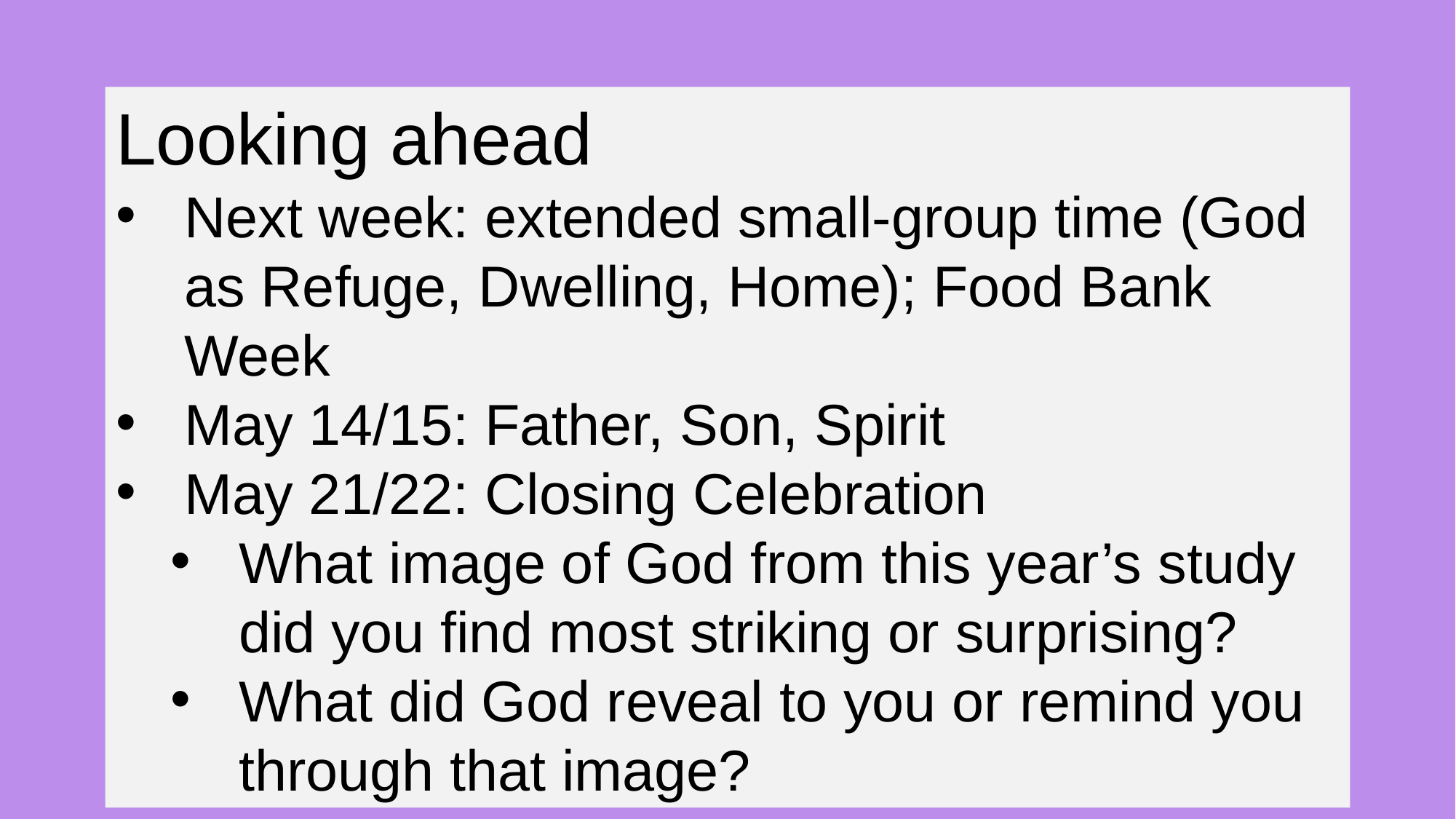

Looking ahead
Next week: extended small-group time (God as Refuge, Dwelling, Home); Food Bank Week
May 14/15: Father, Son, Spirit
May 21/22: Closing Celebration
What image of God from this year’s study did you find most striking or surprising?
What did God reveal to you or remind you through that image?
27